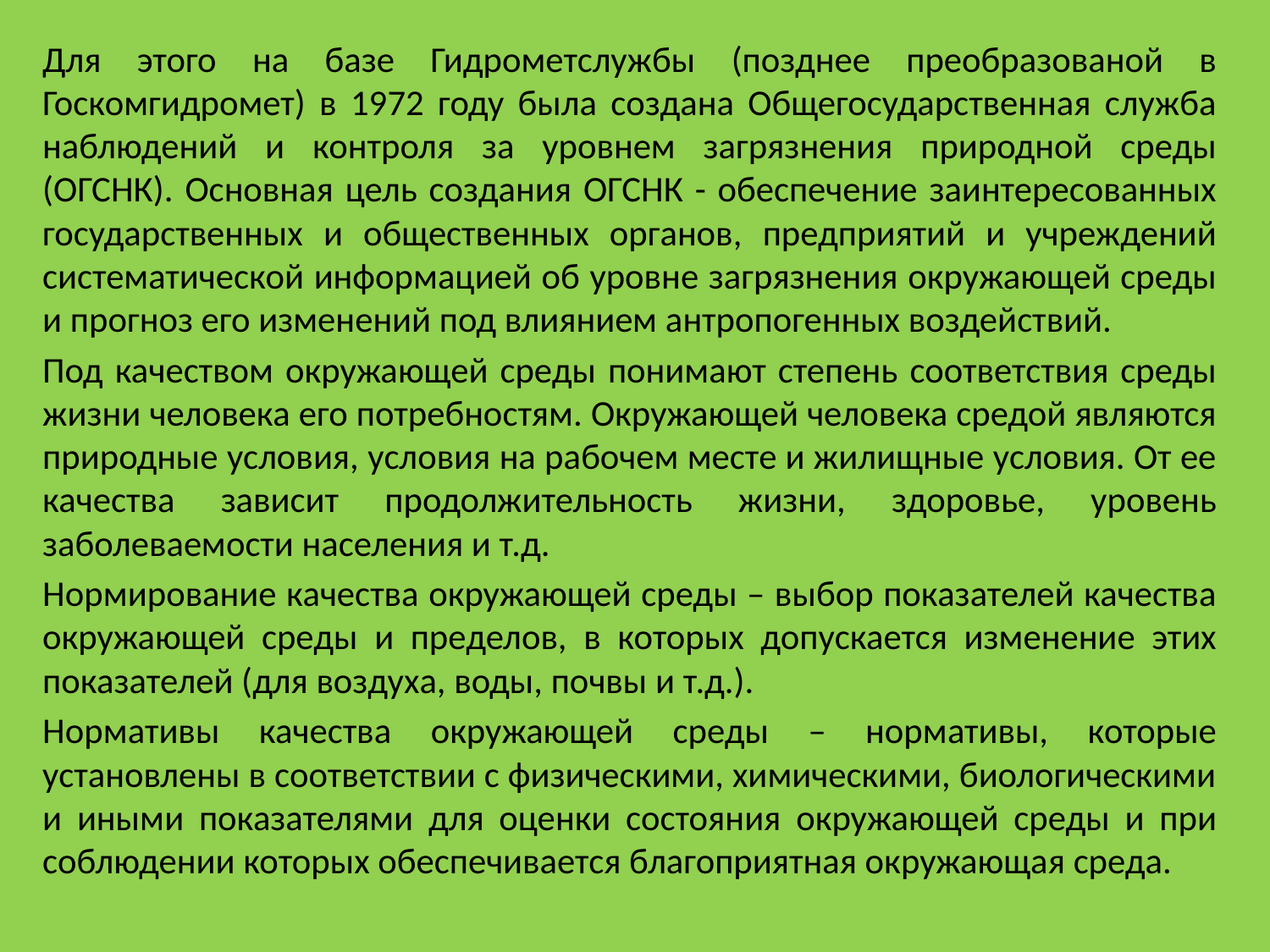

Для этого на базе Гидрометслужбы (позднее преобразованой в Госкомгидромет) в 1972 году была создана Общегосударственная служба наблюдений и контроля за уровнем загрязнения природной среды (ОГСНК). Основная цель создания ОГСНК - обеспечение заинтересованных государственных и общественных органов, предприятий и учреждений систематической информацией об уровне загрязнения окружающей среды и прогноз его изменений под влиянием антропогенных воздействий.
Под качеством окружающей среды понимают степень соответствия среды жизни человека его потребностям. Окружающей человека средой являются природные условия, условия на рабочем месте и жилищные условия. От ее качества зависит продолжительность жизни, здоровье, уровень заболеваемости населения и т.д.
Нормирование качества окружающей среды – выбор показателей качества окружающей среды и пределов, в которых допускается изменение этих показателей (для воздуха, воды, почвы и т.д.).
Нормативы качества окружающей среды – нормативы, которые установлены в соответствии с физическими, химическими, биологическими и иными показателями для оценки состояния окружающей среды и при соблюдении которых обеспечивается благоприятная окружающая среда.